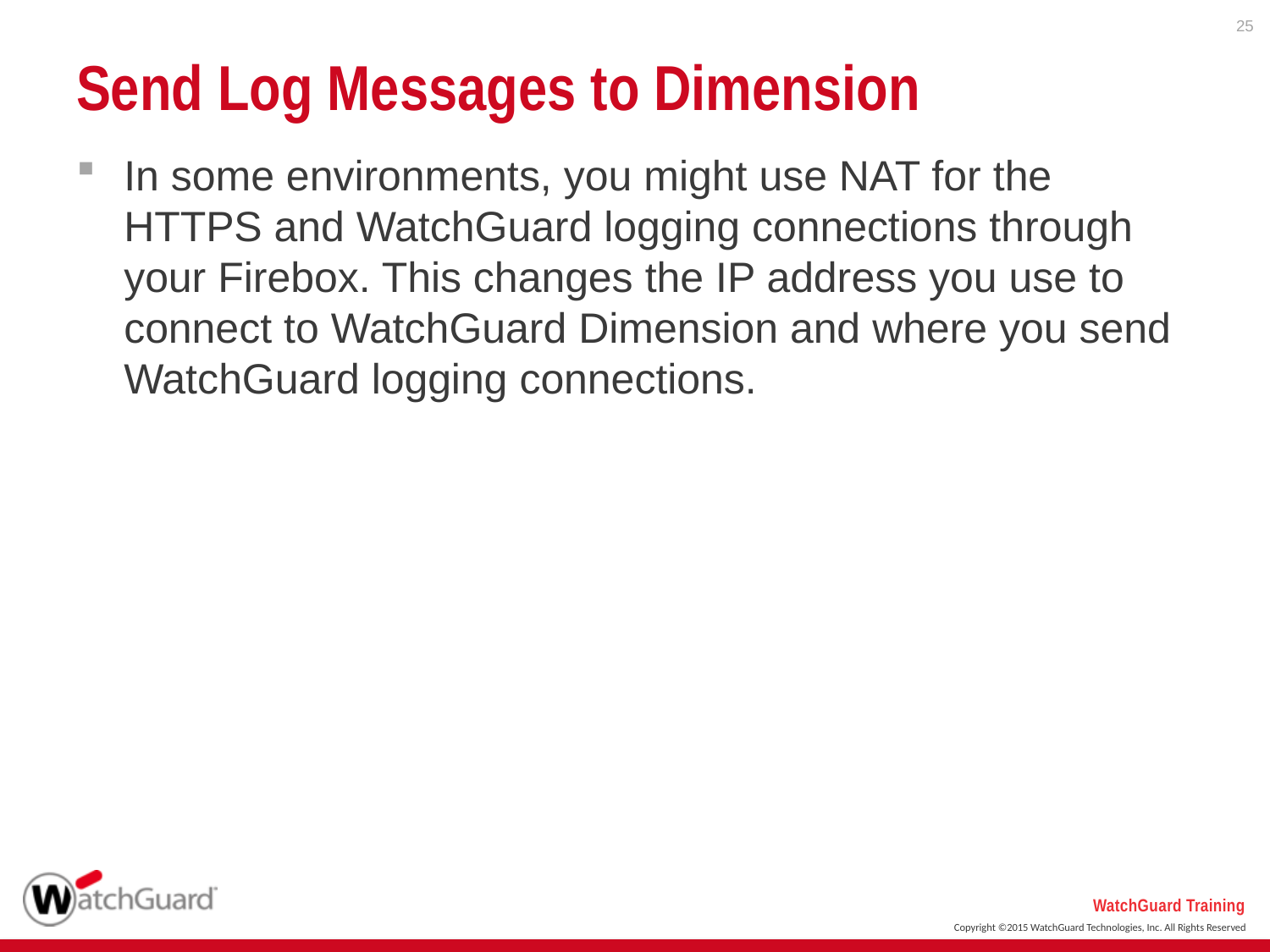

25
# Send Log Messages to Dimension
In some environments, you might use NAT for the HTTPS and WatchGuard logging connections through your Firebox. This changes the IP address you use to connect to WatchGuard Dimension and where you send WatchGuard logging connections.